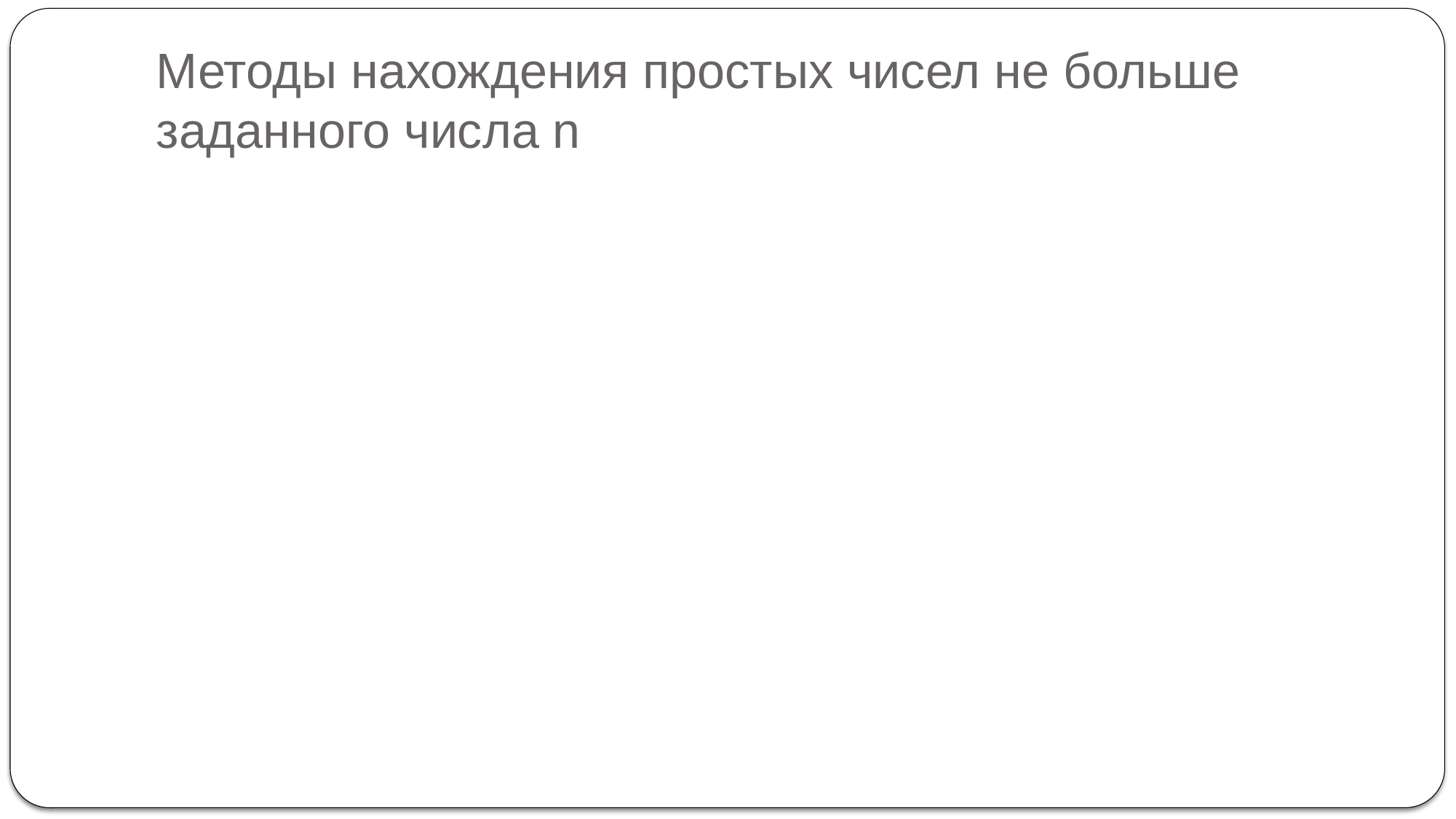

# Методы нахождения простых чисел не больше заданного числа n